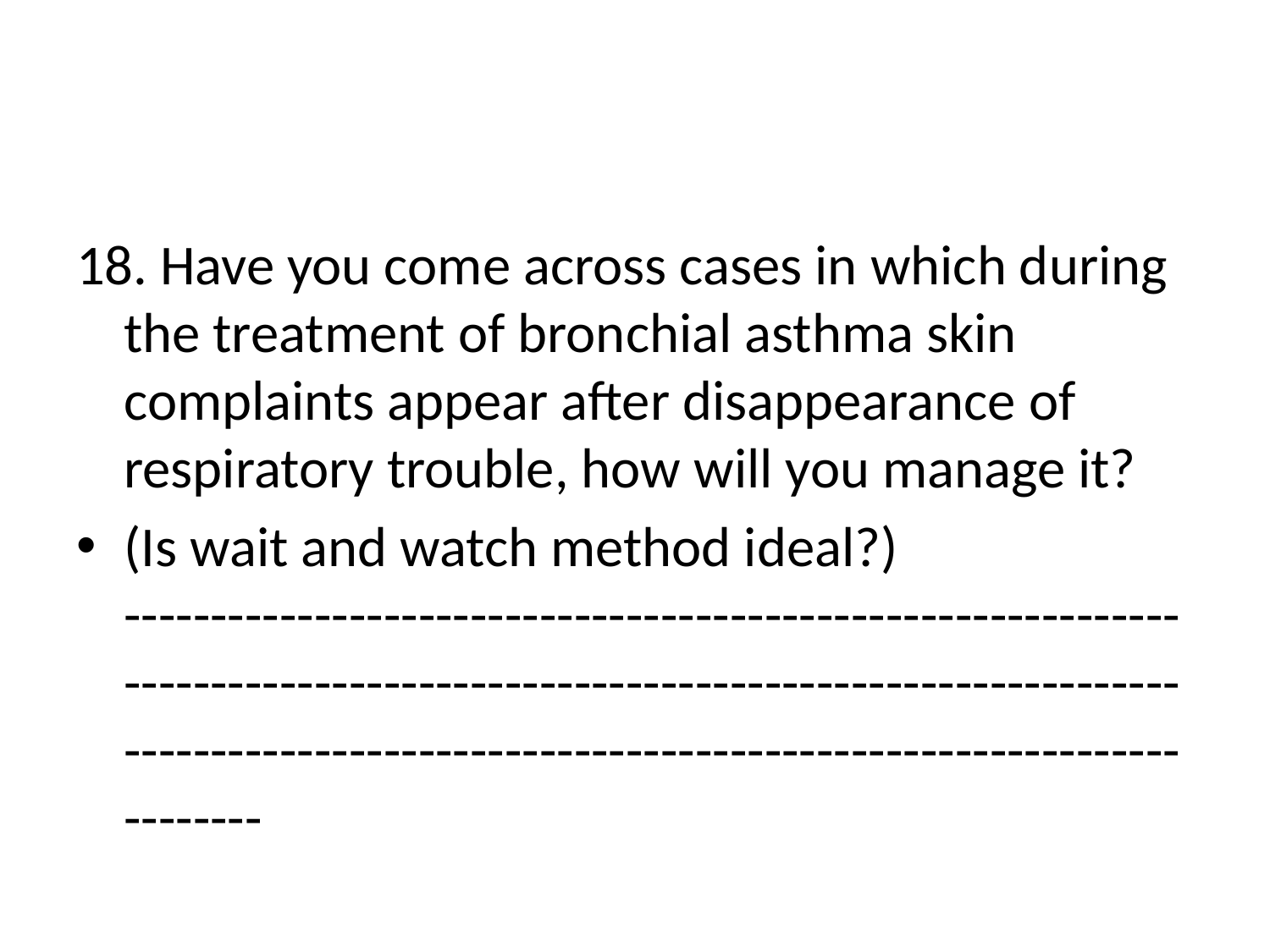

#
18. Have you come across cases in which during the treatment of bronchial asthma skin complaints appear after disappearance of respiratory trouble, how will you manage it?
(Is wait and watch method ideal?)  -----------------------------------------------------------------------------------------------------------------------------------------------------------------------------------------------